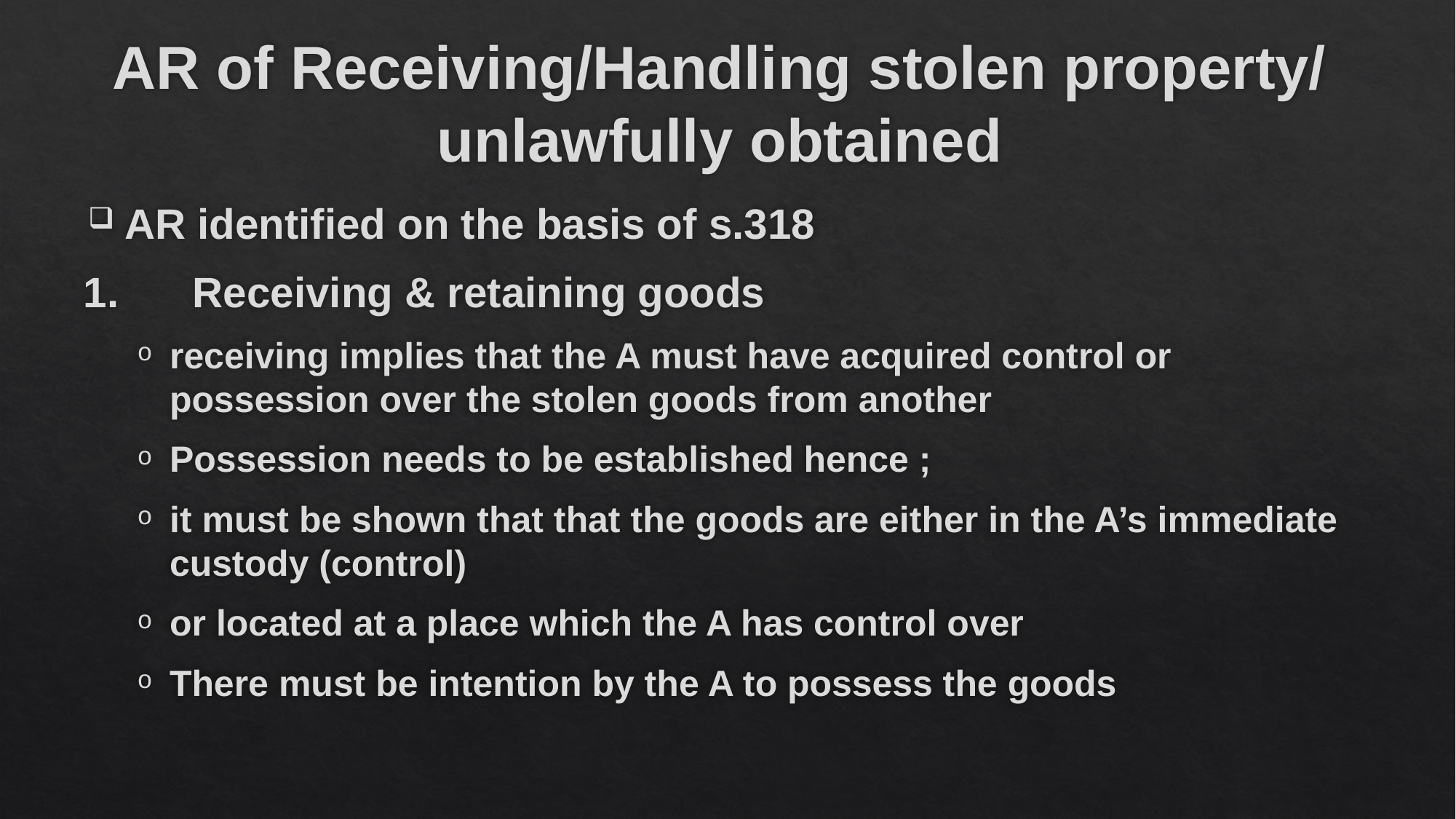

# AR of Receiving/Handling stolen property/ unlawfully obtained
AR identified on the basis of s.318
1.	Receiving & retaining goods
receiving implies that the A must have acquired control or possession over the stolen goods from another
Possession needs to be established hence ;
it must be shown that that the goods are either in the A’s immediate custody (control)
or located at a place which the A has control over
There must be intention by the A to possess the goods